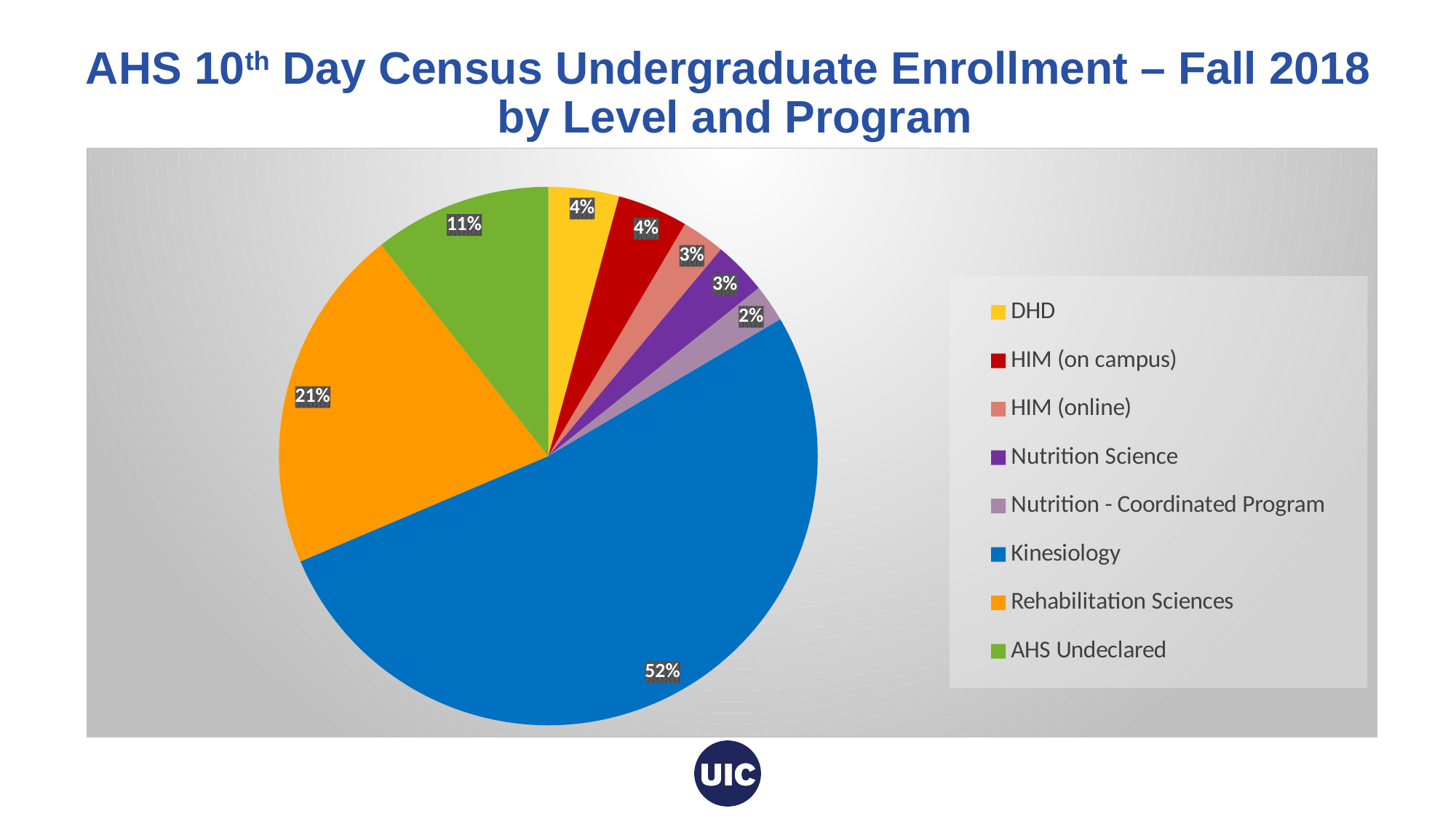

# AHS 10th Day Census Undergraduate Enrollment – Fall 2018 by Level and Program

### Chart

| Category | Fall 2018 Undergraduate Enrollment |
|---|---|
| DHD | 49.0 |
| HIM (on campus) | 49.0 |
| HIM (online) | 30.0 |
| Nutrition Science | 37.0 |
| Nutrition - Coordinated Program | 26.0 |
| Kinesiology | 602.0 |
| Rehabilitation Sciences | 240.0 |
| AHS Undeclared | 123.0 |